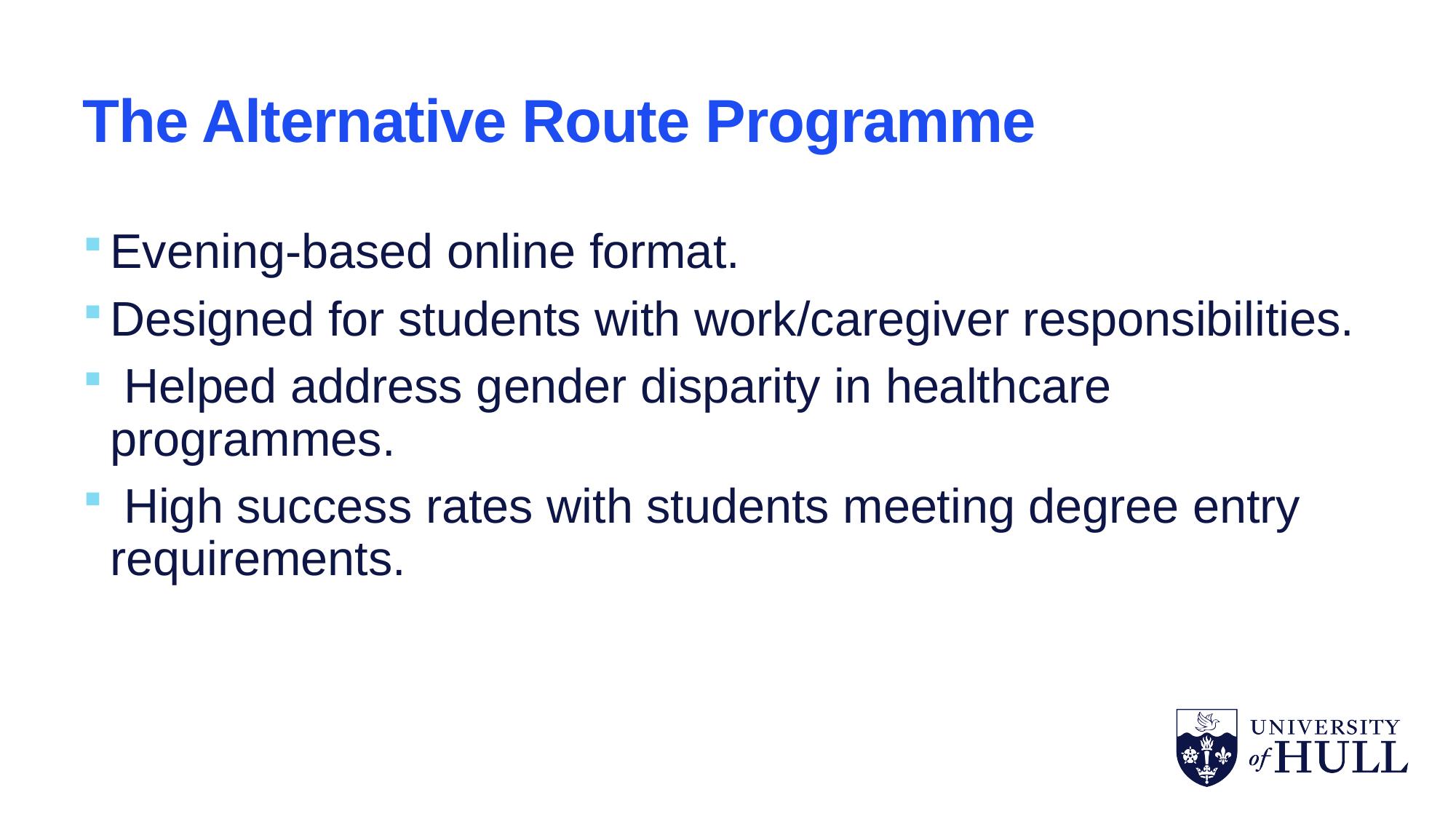

# The Alternative Route Programme
Evening-based online format.
Designed for students with work/caregiver responsibilities.
 Helped address gender disparity in healthcare programmes.
 High success rates with students meeting degree entry requirements.